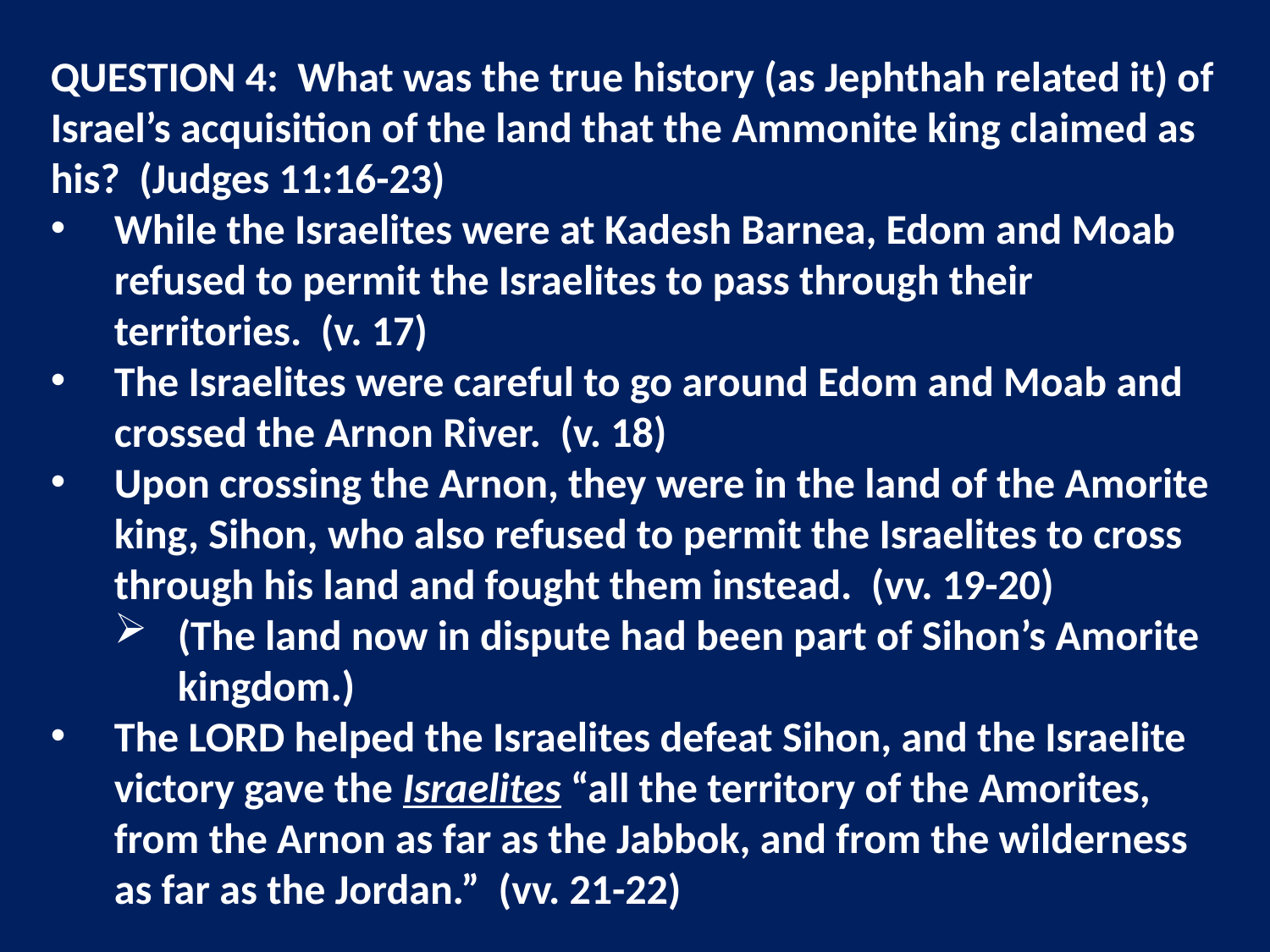

QUESTION 4:  What was the true history (as Jephthah related it) of Israel’s acquisition of the land that the Ammonite king claimed as his?  (Judges 11:16-23)
While the Israelites were at Kadesh Barnea, Edom and Moab refused to permit the Israelites to pass through their territories.  (v. 17)
The Israelites were careful to go around Edom and Moab and crossed the Arnon River.  (v. 18)
Upon crossing the Arnon, they were in the land of the Amorite king, Sihon, who also refused to permit the Israelites to cross through his land and fought them instead.  (vv. 19-20)
(The land now in dispute had been part of Sihon’s Amorite kingdom.)
The LORD helped the Israelites defeat Sihon, and the Israelite victory gave the Israelites “all the territory of the Amorites, from the Arnon as far as the Jabbok, and from the wilderness as far as the Jordan.”  (vv. 21-22)